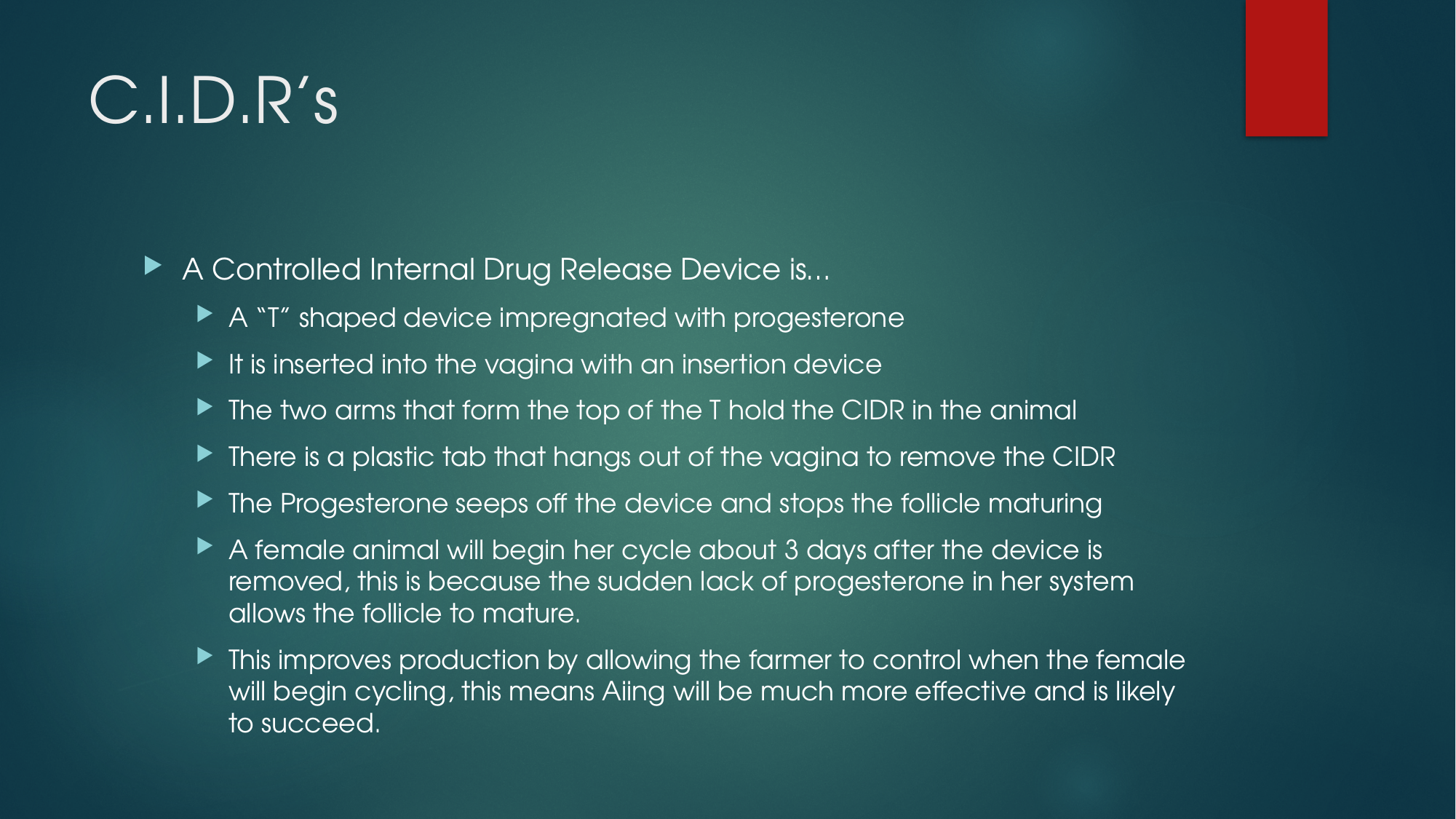

# C.I.D.R’s
A Controlled Internal Drug Release Device is…
A “T” shaped device impregnated with progesterone
It is inserted into the vagina with an insertion device
The two arms that form the top of the T hold the CIDR in the animal
There is a plastic tab that hangs out of the vagina to remove the CIDR
The Progesterone seeps off the device and stops the follicle maturing
A female animal will begin her cycle about 3 days after the device is removed, this is because the sudden lack of progesterone in her system allows the follicle to mature.
This improves production by allowing the farmer to control when the female will begin cycling, this means Aiing will be much more effective and is likely to succeed.